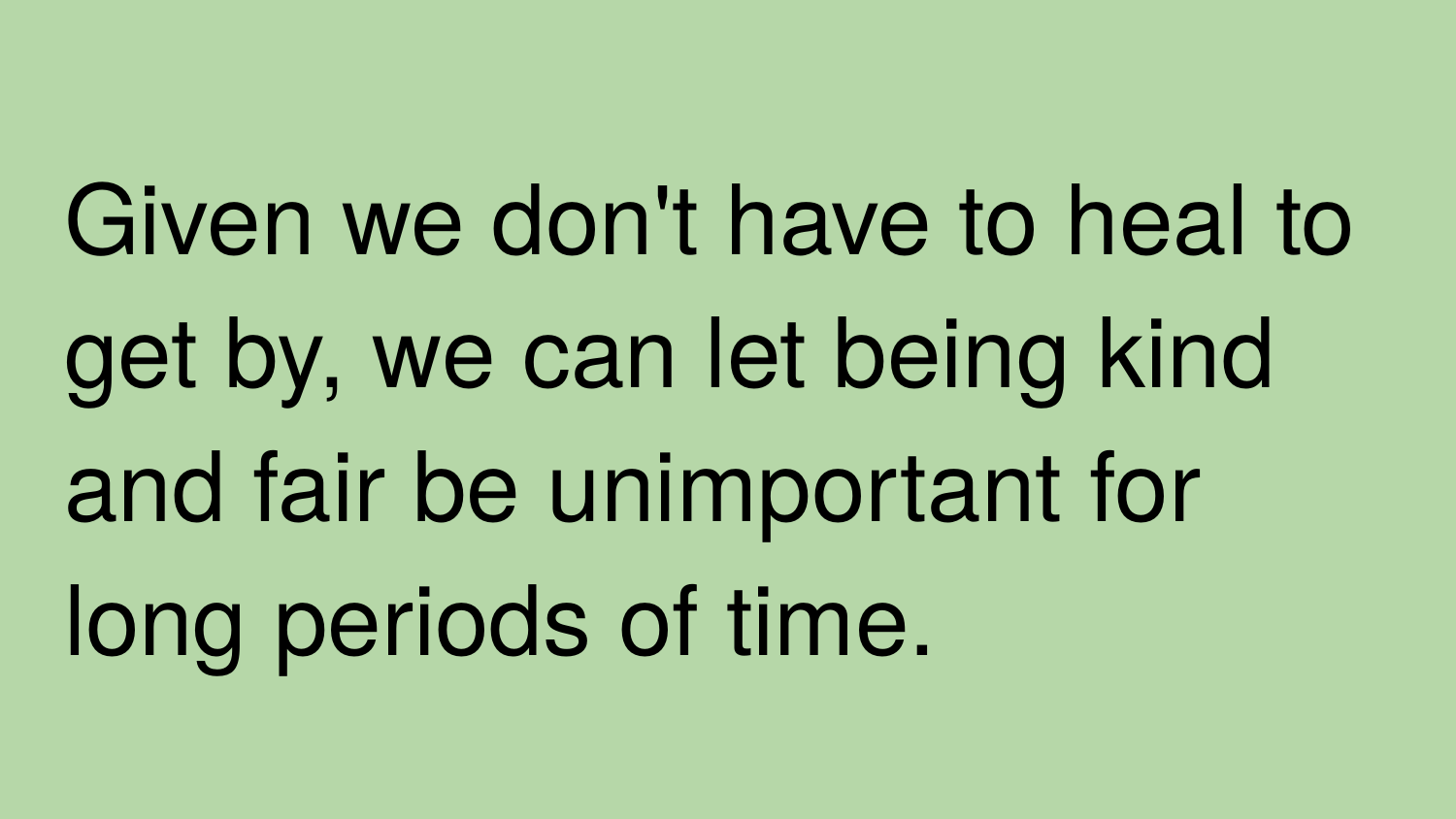

Given we don't have to heal to get by, we can let being kind and fair be unimportant for long periods of time.